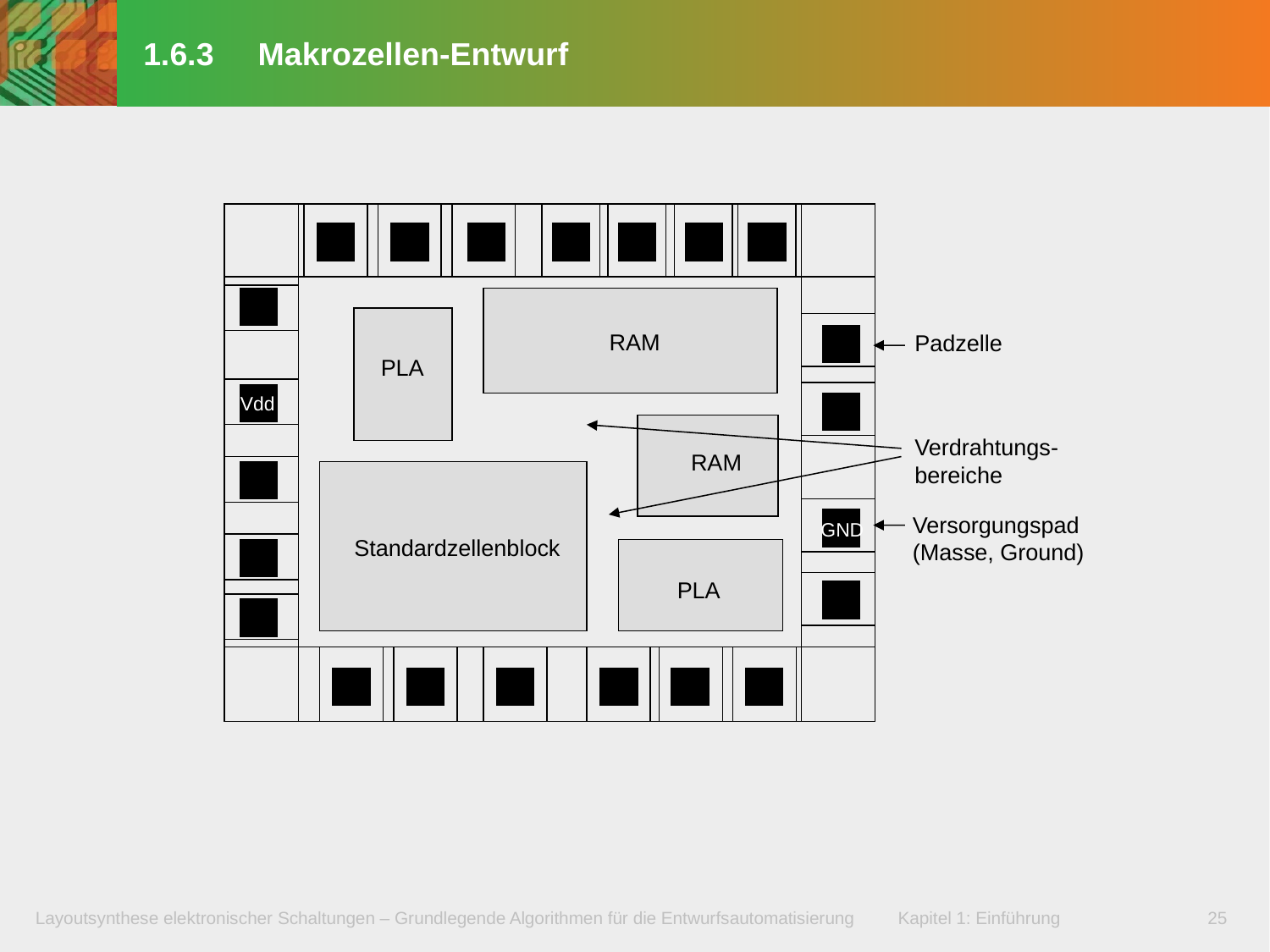

# 1.6.3     Makrozellen-Entwurf

RAM
Padzelle

PLA

Vdd

Verdrahtungs-bereiche
RAM

Versorgungspad
(Masse, Ground)

GND

Standardzellenblock

PLA